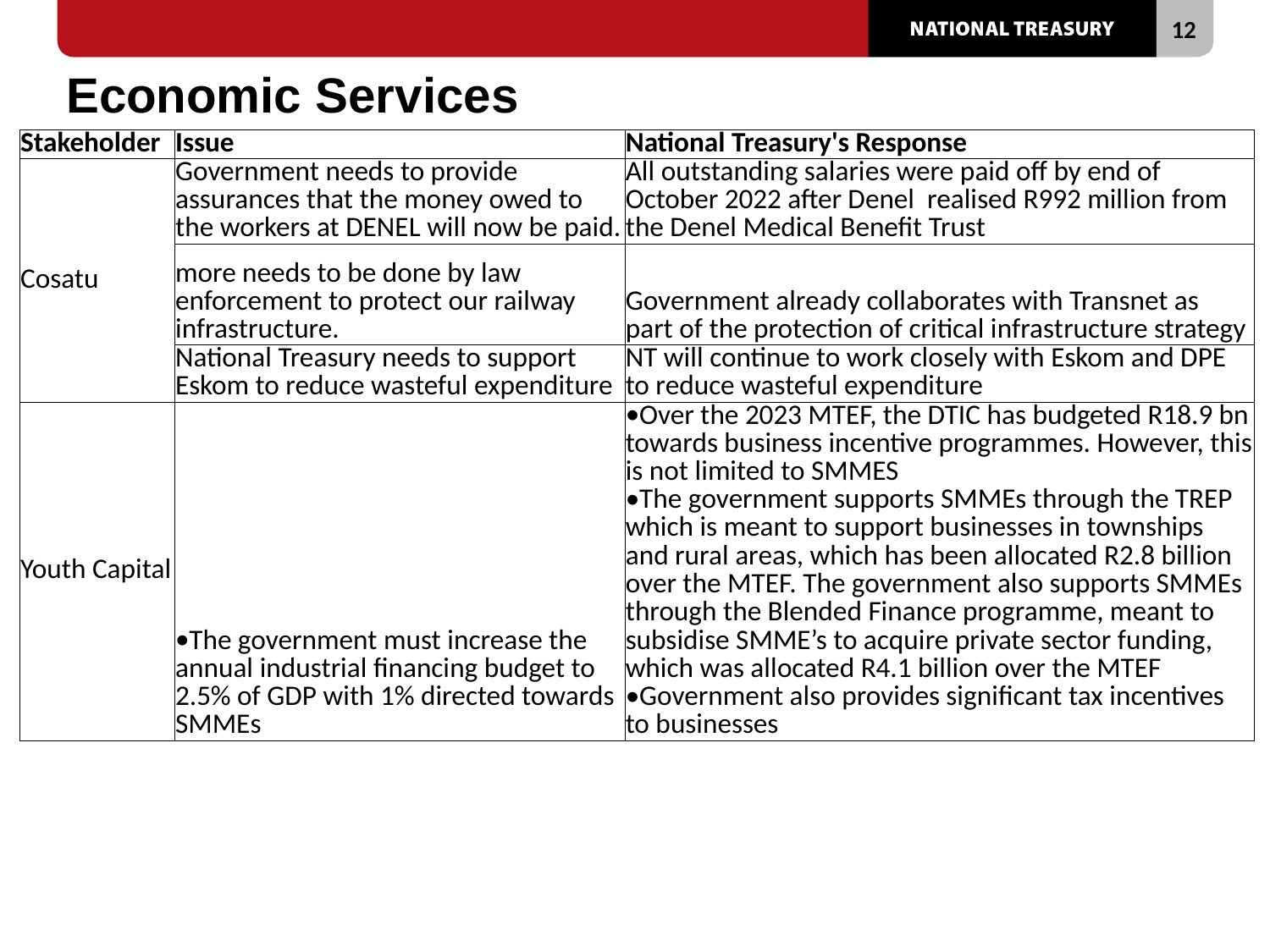

# Economic Services
| Stakeholder | Issue | National Treasury's Response |
| --- | --- | --- |
| Cosatu | Government needs to provide assurances that the money owed to the workers at DENEL will now be paid. | All outstanding salaries were paid off by end of October 2022 after Denel realised R992 million from the Denel Medical Benefit Trust |
|  | more needs to be done by law enforcement to protect our railway infrastructure. | Government already collaborates with Transnet as part of the protection of critical infrastructure strategy |
|  | National Treasury needs to support Eskom to reduce wasteful expenditure | NT will continue to work closely with Eskom and DPE to reduce wasteful expenditure |
| Youth Capital | The government must increase the annual industrial financing budget to 2.5% of GDP with 1% directed towards SMMEs | Over the 2023 MTEF, the DTIC has budgeted R18.9 bn towards business incentive programmes. However, this is not limited to SMMES •The government supports SMMEs through the TREP which is meant to support businesses in townships and rural areas, which has been allocated R2.8 billion over the MTEF. The government also supports SMMEs through the Blended Finance programme, meant to subsidise SMME’s to acquire private sector funding, which was allocated R4.1 billion over the MTEF •Government also provides significant tax incentives to businesses |